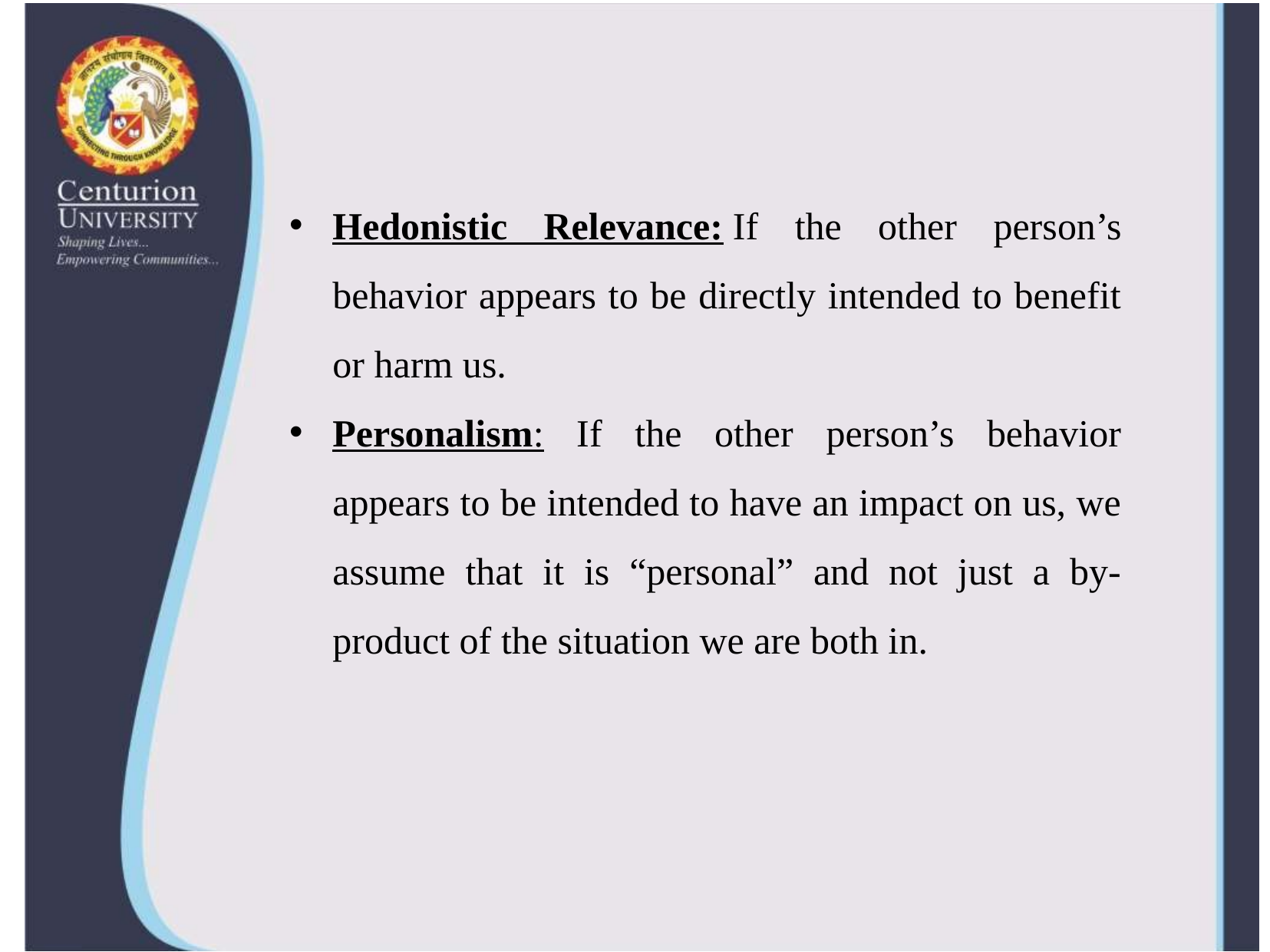

Hedonistic Relevance: If the other person’s behavior appears to be directly intended to benefit or harm us.
Personalism: If the other person’s behavior appears to be intended to have an impact on us, we assume that it is “personal” and not just a by-product of the situation we are both in.